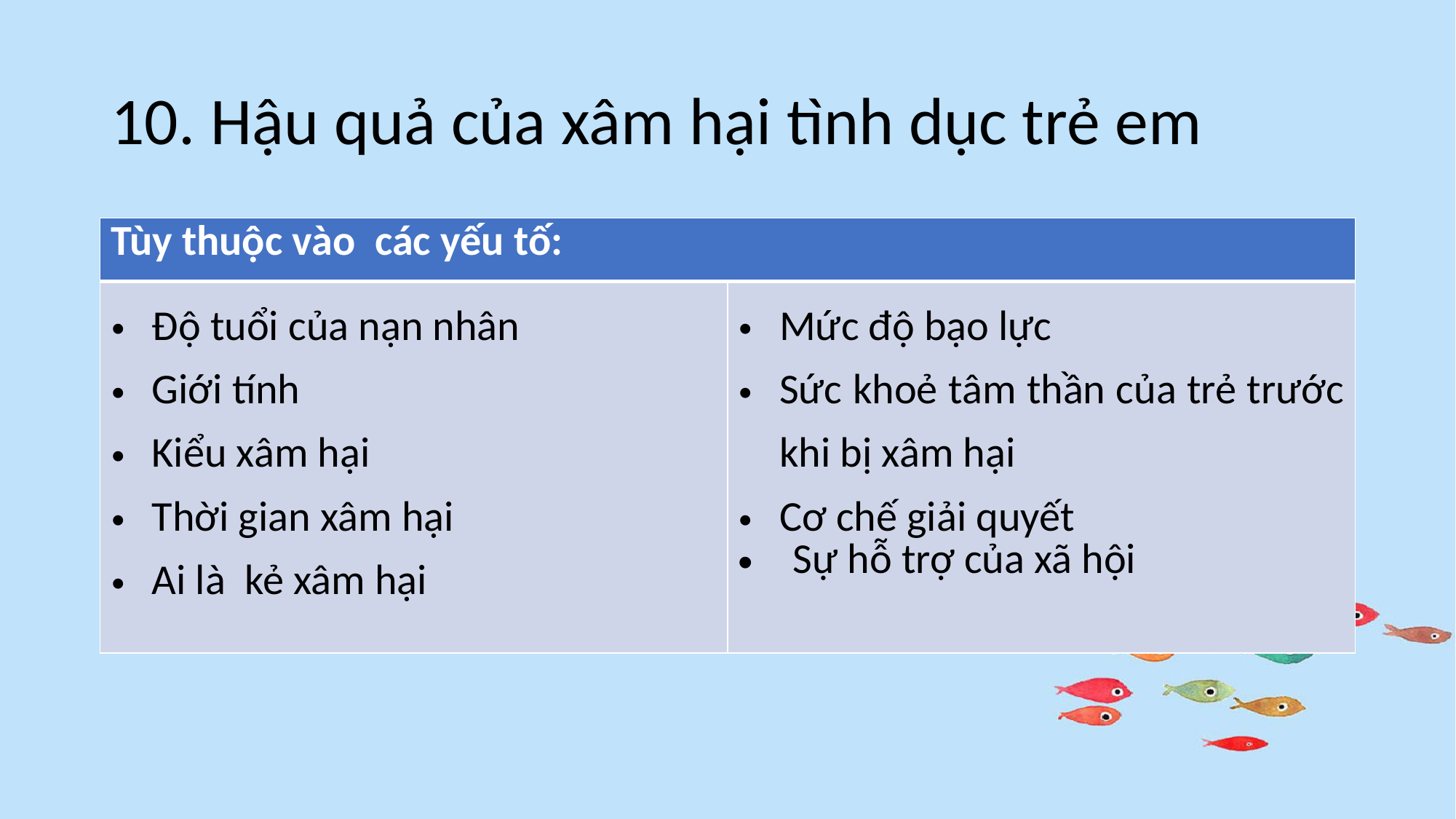

# 10. Hậu quả của xâm hại tình dục trẻ em
| Tùy thuộc vào các yếu tố: |  |
| --- | --- |
| Độ tuổi của nạn nhân Giới tính Kiểu xâm hại Thời gian xâm hại Ai là kẻ xâm hại | Mức độ bạo lực Sức khoẻ tâm thần của trẻ trước khi bị xâm hại Cơ chế giải quyết Sự hỗ trợ của xã hội |